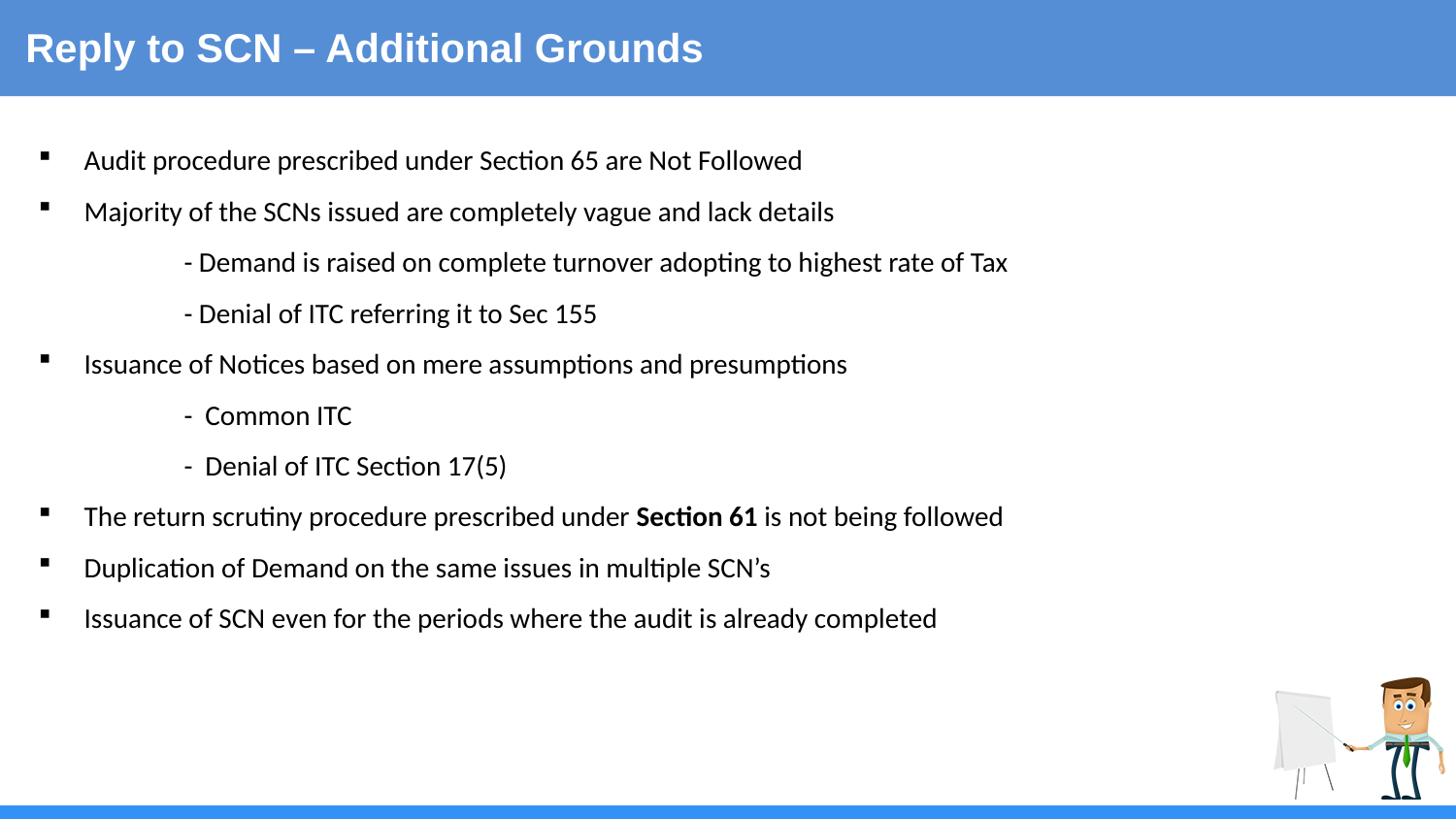

Reply to SCN – Additional Grounds
Audit procedure prescribed under Section 65 are Not Followed
Majority of the SCNs issued are completely vague and lack details
	- Demand is raised on complete turnover adopting to highest rate of Tax
	- Denial of ITC referring it to Sec 155
Issuance of Notices based on mere assumptions and presumptions
	-  Common ITC
	-  Denial of ITC Section 17(5)
The return scrutiny procedure prescribed under Section 61 is not being followed
Duplication of Demand on the same issues in multiple SCN’s
Issuance of SCN even for the periods where the audit is already completed